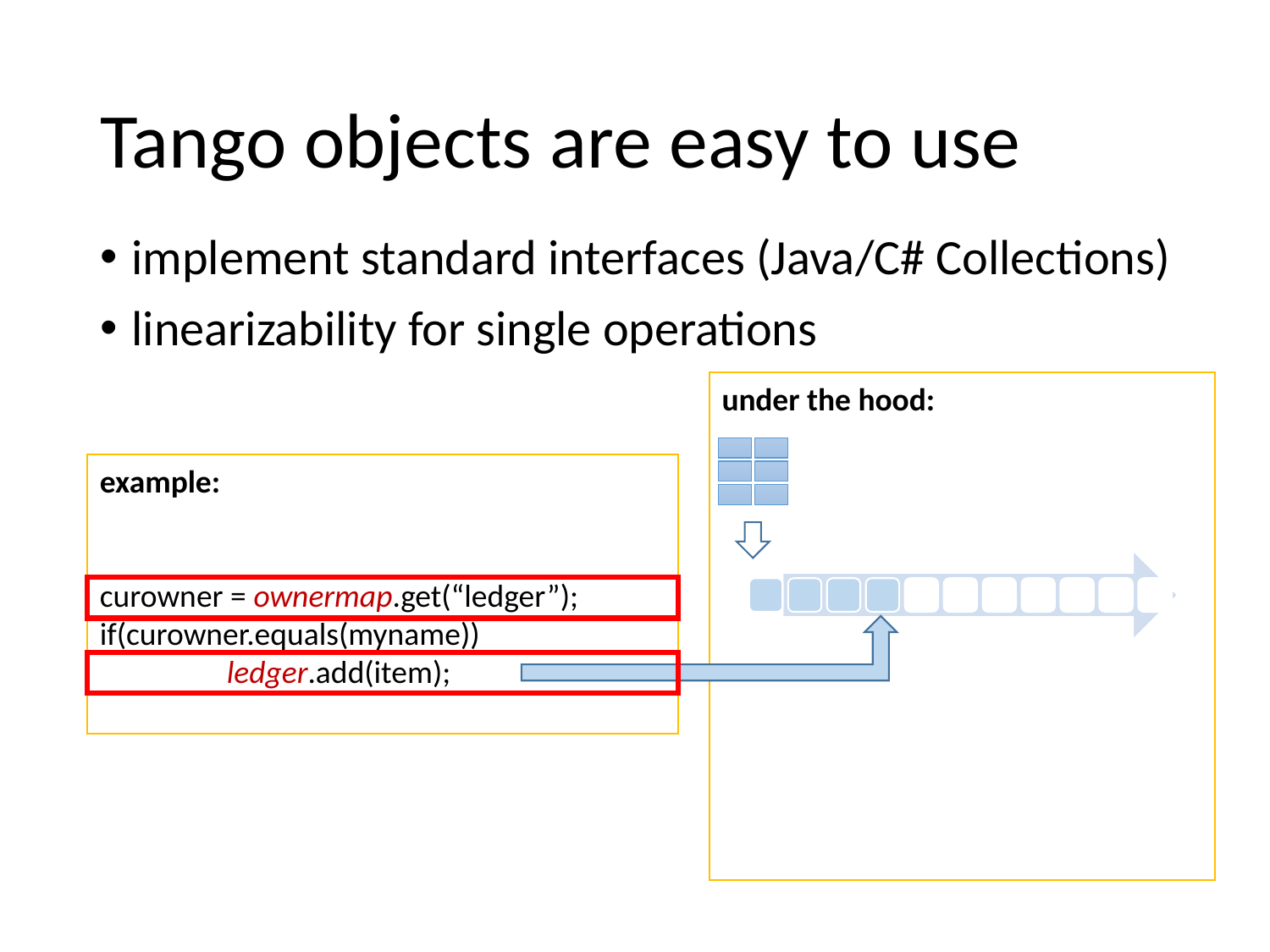

# Tango objects are easy to use
implement standard interfaces (Java/C# Collections)
linearizability for single operations
under the hood:

example:

curowner = ownermap.get(“ledger”);
if(curowner.equals(myname))
	ledger.add(item);